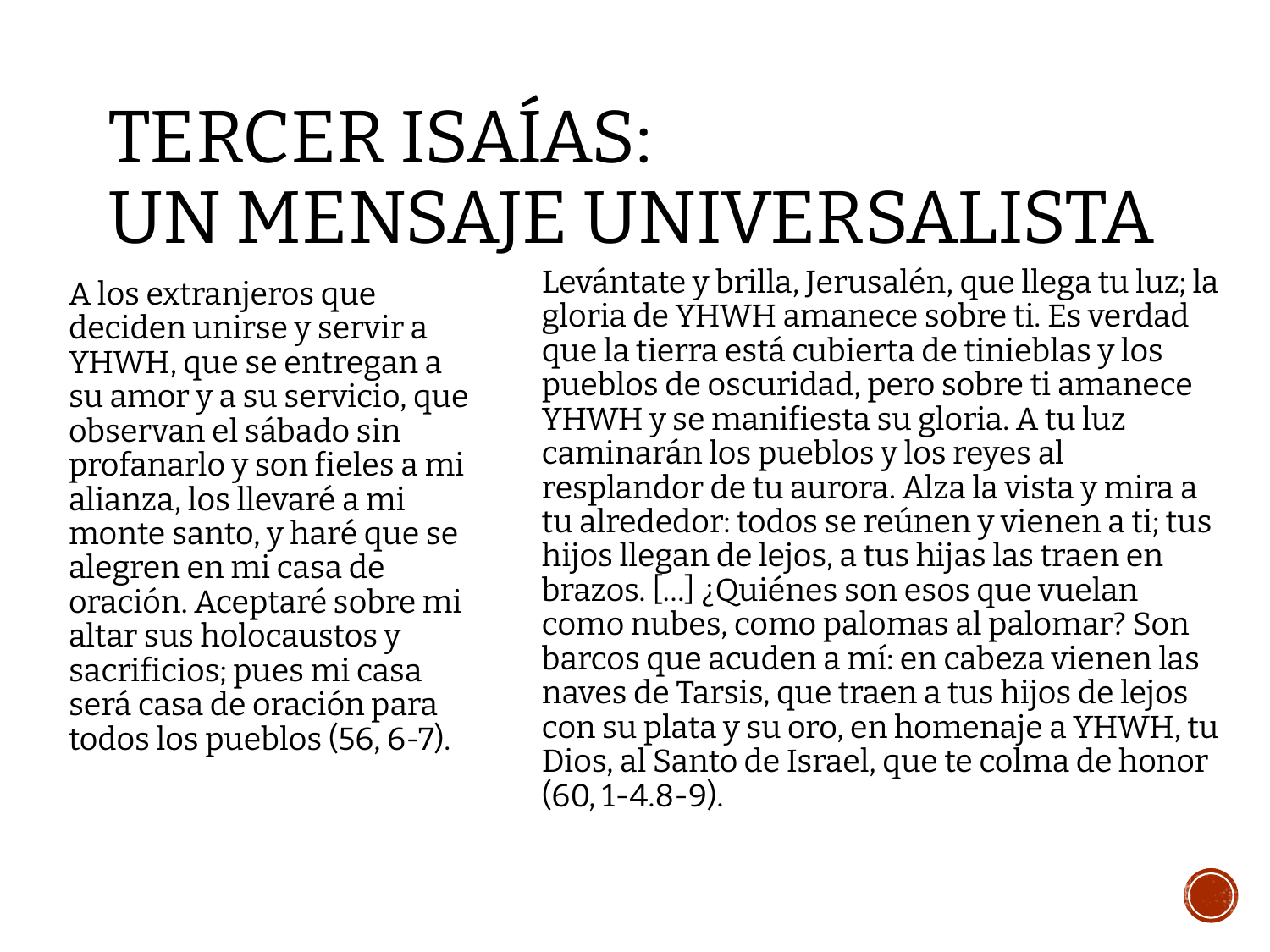

# Tercer Isaías: un mensaje universalista
Levántate y brilla, Jerusalén, que llega tu luz; la gloria de YHWH amanece sobre ti. Es verdad que la tierra está cubierta de tinieblas y los pueblos de oscuridad, pero sobre ti amanece YHWH y se manifiesta su gloria. A tu luz caminarán los pueblos y los reyes al resplandor de tu aurora. Alza la vista y mira a tu alrededor: todos se reúnen y vienen a ti; tus hijos llegan de lejos, a tus hijas las traen en brazos. […] ¿Quiénes son esos que vuelan como nubes, como palomas al palomar? Son barcos que acuden a mí: en cabeza vienen las naves de Tarsis, que traen a tus hijos de lejos con su plata y su oro, en homenaje a YHWH, tu Dios, al Santo de Israel, que te colma de honor (60, 1-4.8-9).

A los extranjeros que deciden unirse y servir a YHWH, que se entregan a su amor y a su servicio, que observan el sábado sin profanarlo y son fieles a mi alianza, los llevaré a mi monte santo, y haré que se alegren en mi casa de oración. Aceptaré sobre mi altar sus holocaustos y sacrificios; pues mi casa será casa de oración para todos los pueblos (56, 6-7).